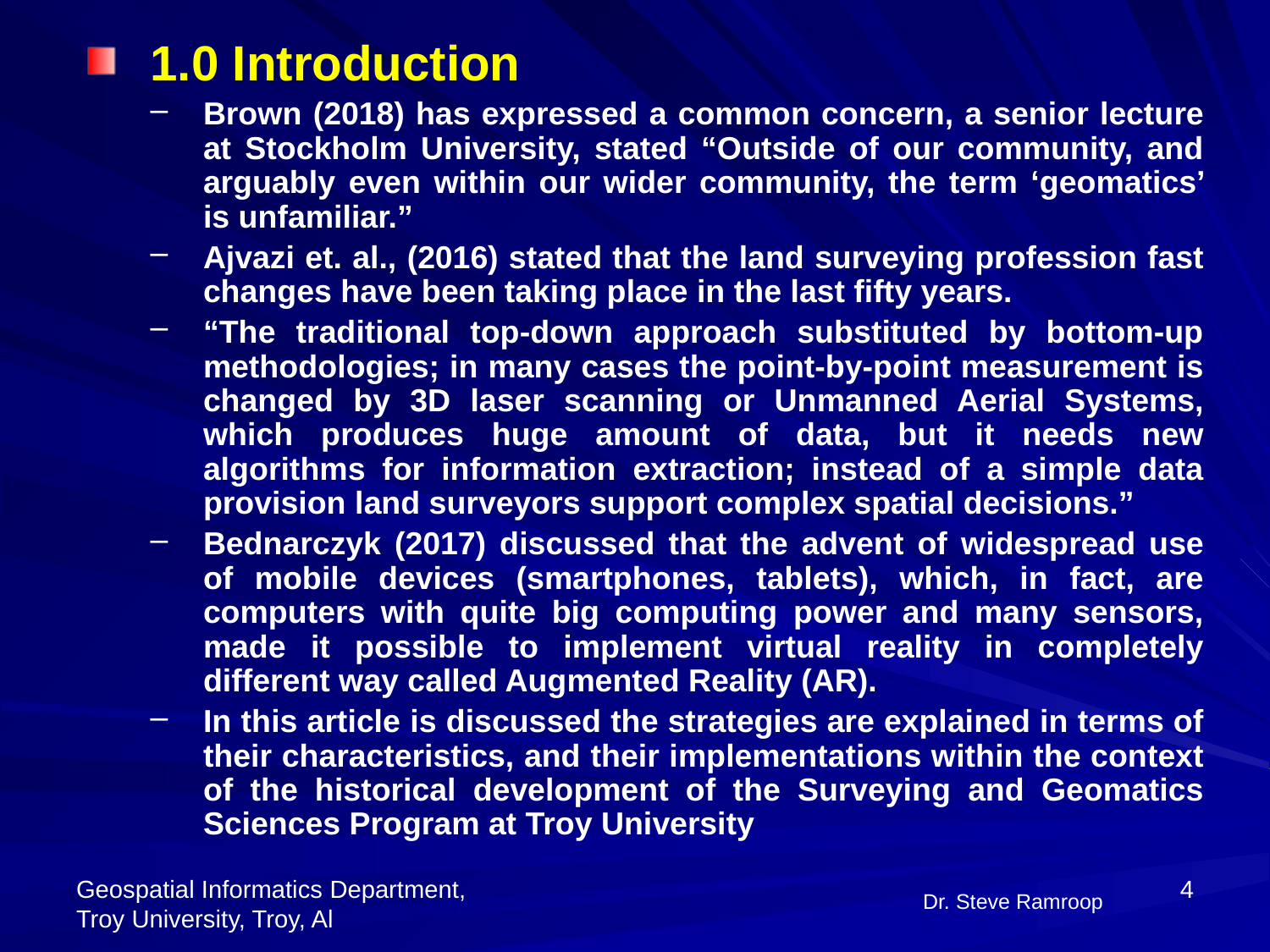

1.0 Introduction
Brown (2018) has expressed a common concern, a senior lecture at Stockholm University, stated “Outside of our community, and arguably even within our wider community, the term ‘geomatics’ is unfamiliar.”
Ajvazi et. al., (2016) stated that the land surveying profession fast changes have been taking place in the last fifty years.
“The traditional top-down approach substituted by bottom-up methodologies; in many cases the point-by-point measurement is changed by 3D laser scanning or Unmanned Aerial Systems, which produces huge amount of data, but it needs new algorithms for information extraction; instead of a simple data provision land surveyors support complex spatial decisions.”
Bednarczyk (2017) discussed that the advent of widespread use of mobile devices (smartphones, tablets), which, in fact, are computers with quite big computing power and many sensors, made it possible to implement virtual reality in completely different way called Augmented Reality (AR).
In this article is discussed the strategies are explained in terms of their characteristics, and their implementations within the context of the historical development of the Surveying and Geomatics Sciences Program at Troy University
Dr. Steve Ramroop
Geospatial Informatics Department, Troy University, Troy, Al
4